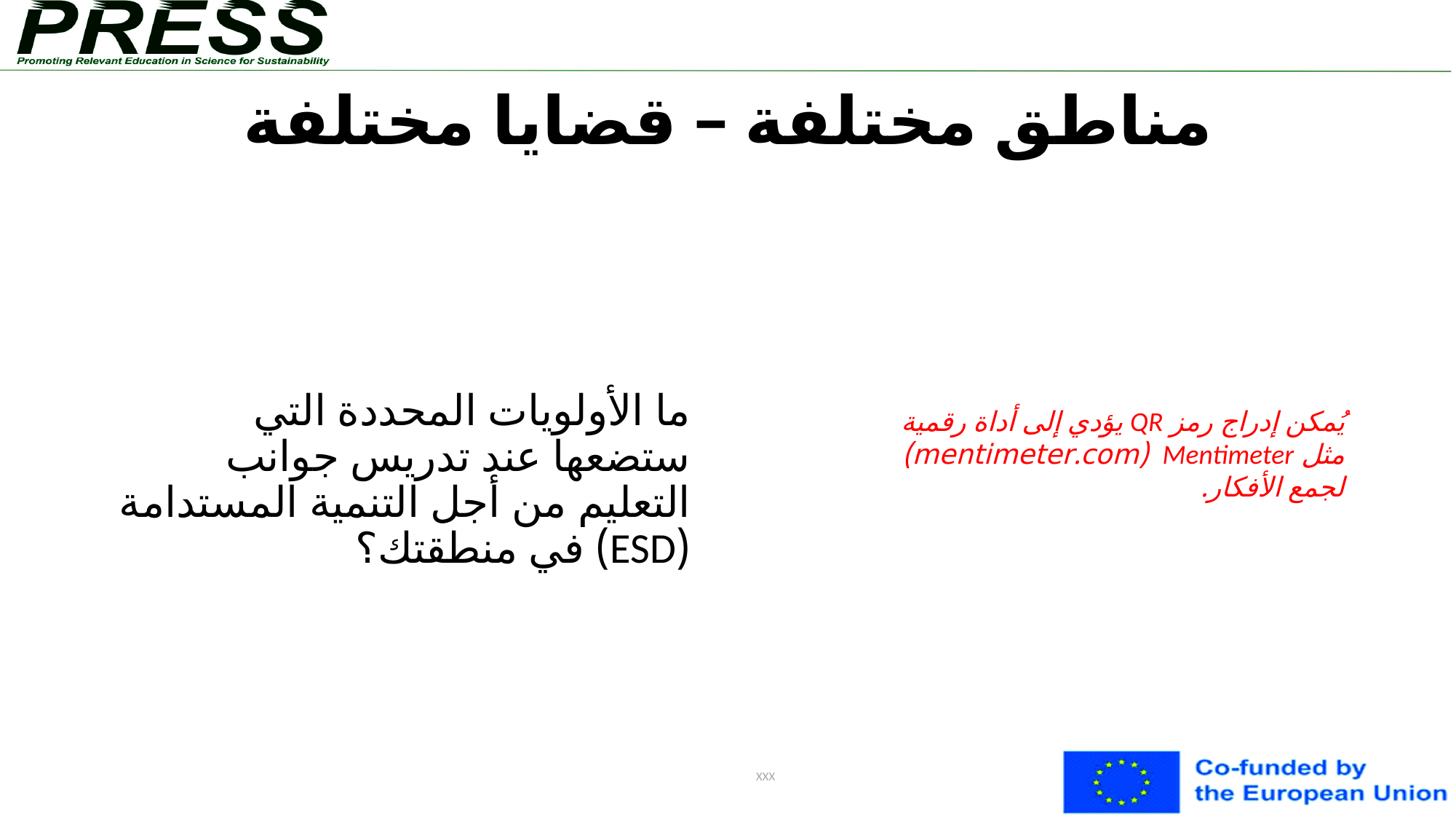

# مناطق مختلفة – قضايا مختلفة
ما الأولويات المحددة التي ستضعها عند تدريس جوانب التعليم من أجل التنمية المستدامة (ESD) في منطقتك؟
يُمكن إدراج رمز QR يؤدي إلى أداة رقمية مثل Mentimeter ‏ (mentimeter.com) لجمع الأفكار.
XXX